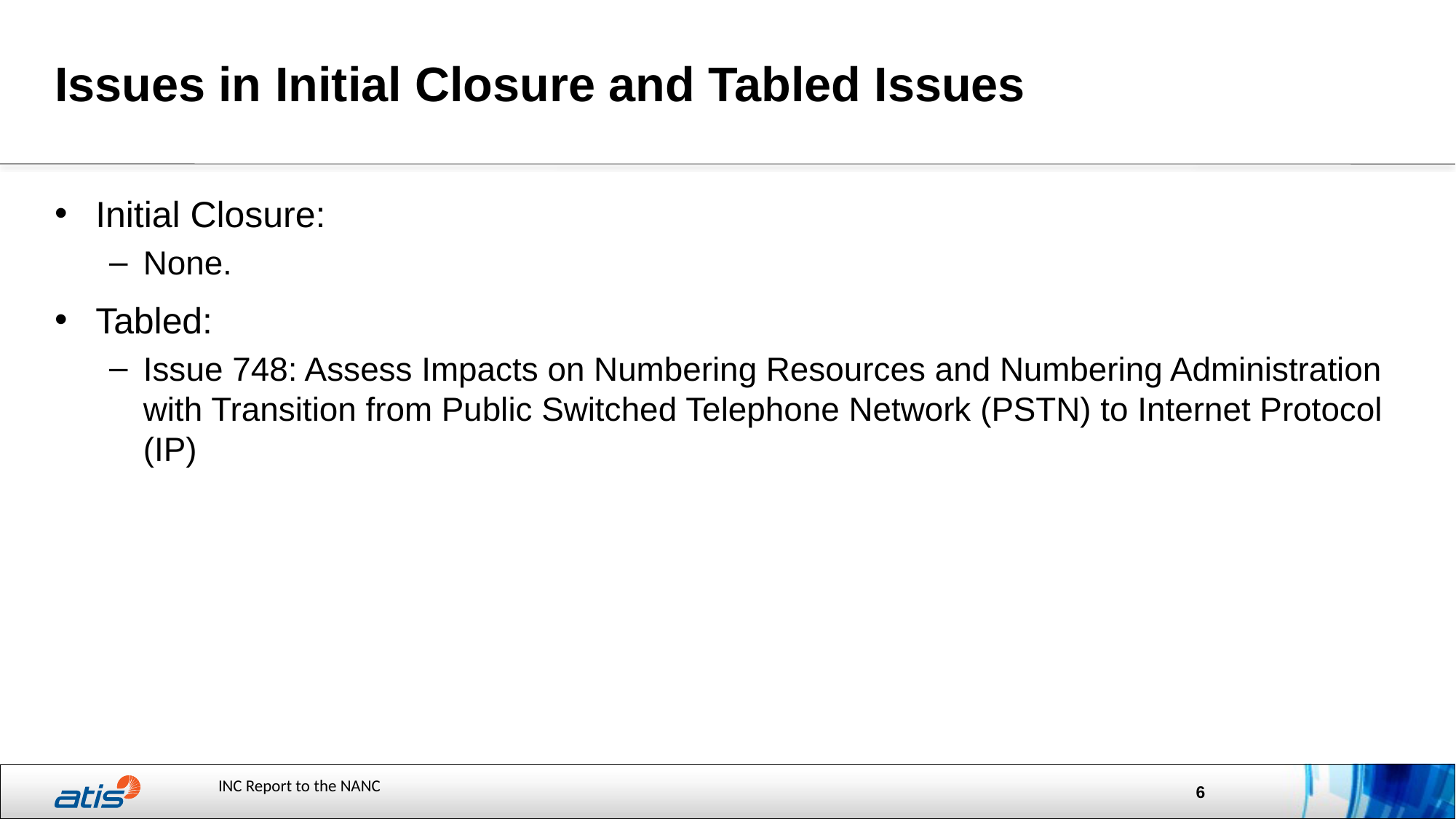

# Issues in Initial Closure and Tabled Issues
Initial Closure:
None.
Tabled:
Issue 748: Assess Impacts on Numbering Resources and Numbering Administration with Transition from Public Switched Telephone Network (PSTN) to Internet Protocol (IP)

6